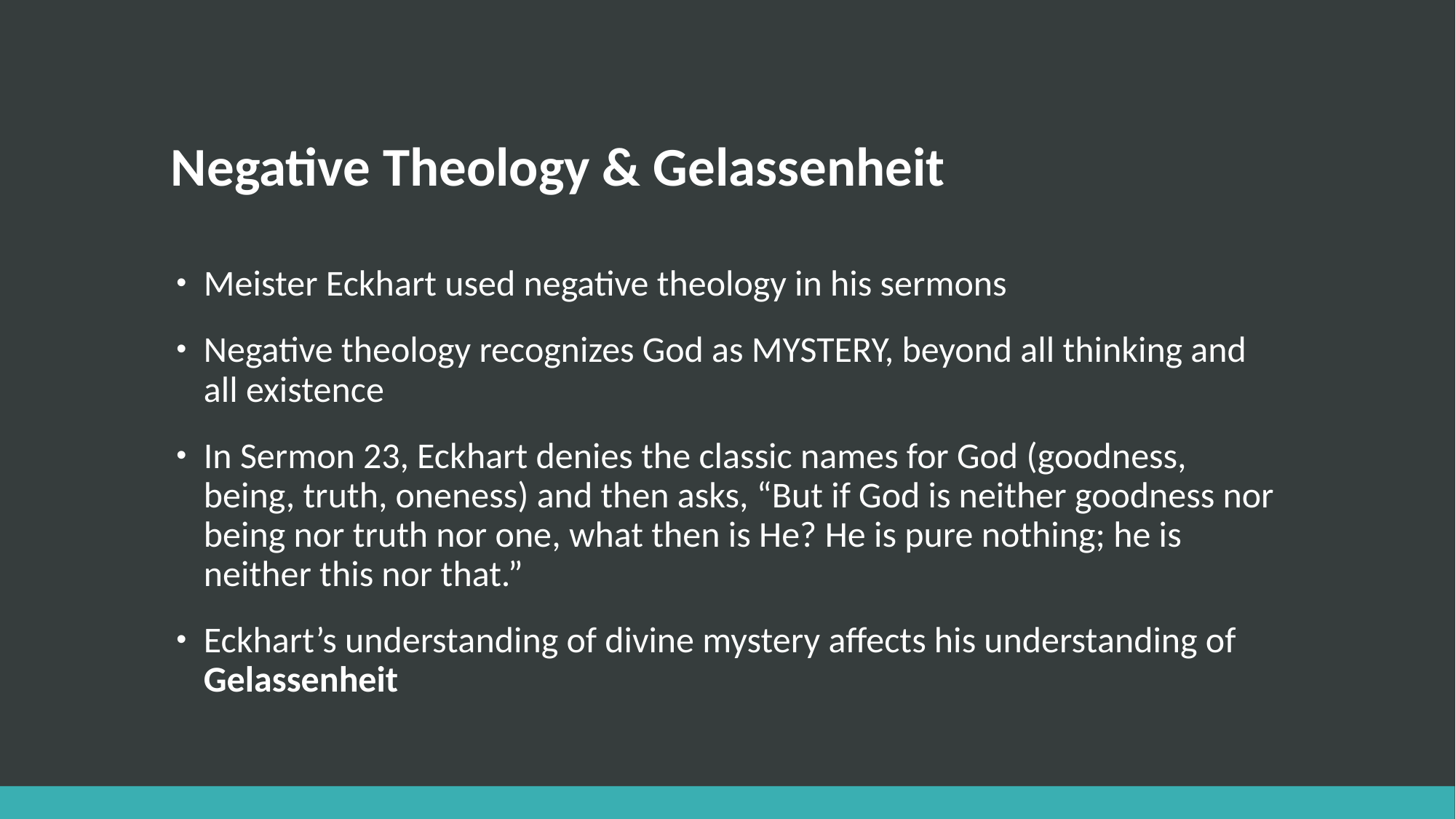

# Negative Theology & Gelassenheit
Meister Eckhart used negative theology in his sermons
Negative theology recognizes God as MYSTERY, beyond all thinking and all existence
In Sermon 23, Eckhart denies the classic names for God (goodness, being, truth, oneness) and then asks, “But if God is neither goodness nor being nor truth nor one, what then is He? He is pure nothing; he is neither this nor that.”
Eckhart’s understanding of divine mystery affects his understanding of Gelassenheit